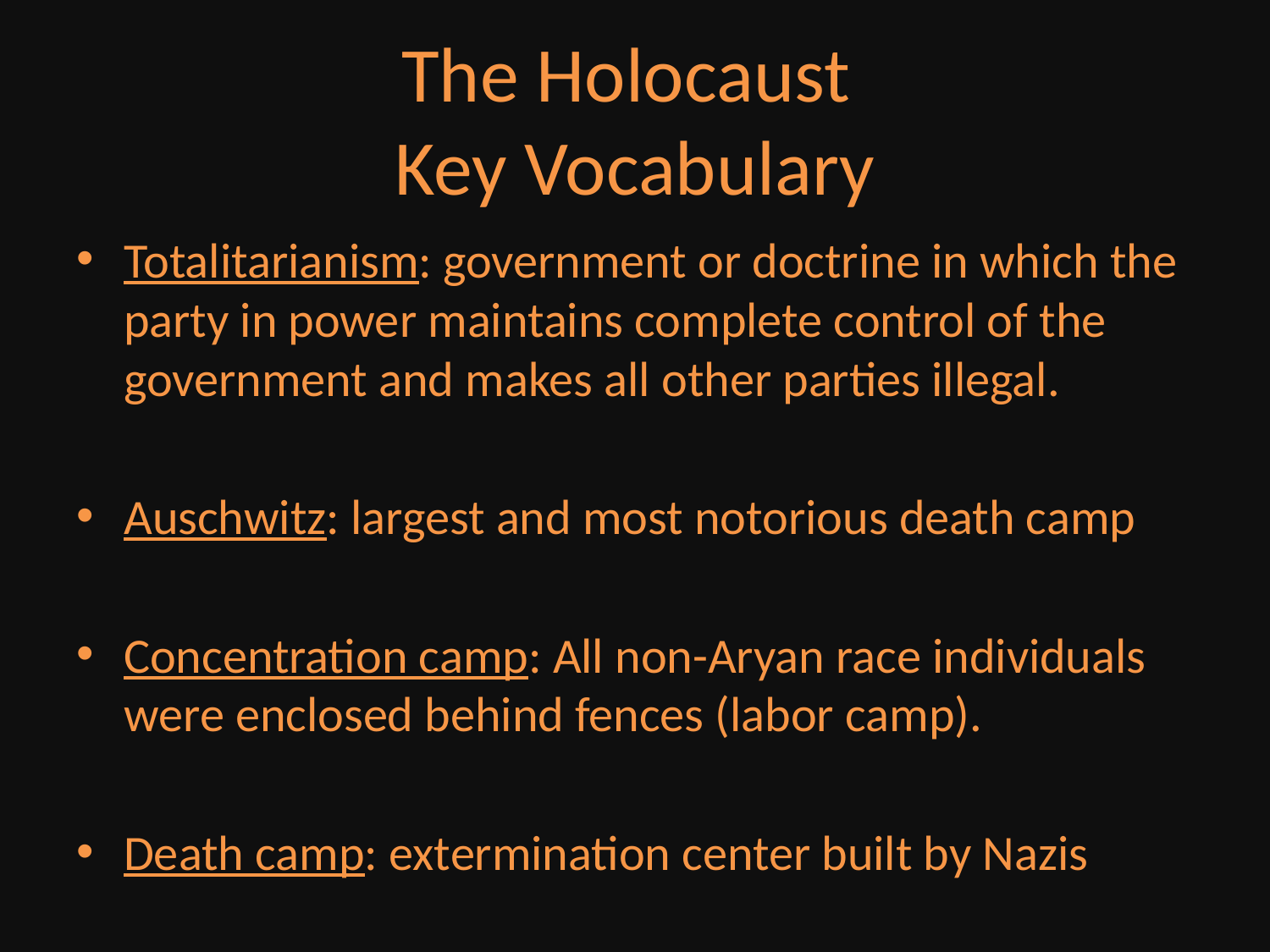

# The Holocaust Key Vocabulary
Totalitarianism: government or doctrine in which the party in power maintains complete control of the government and makes all other parties illegal.

Auschwitz: largest and most notorious death camp

Concentration camp: All non-Aryan race individuals were enclosed behind fences (labor camp).

Death camp: extermination center built by Nazis